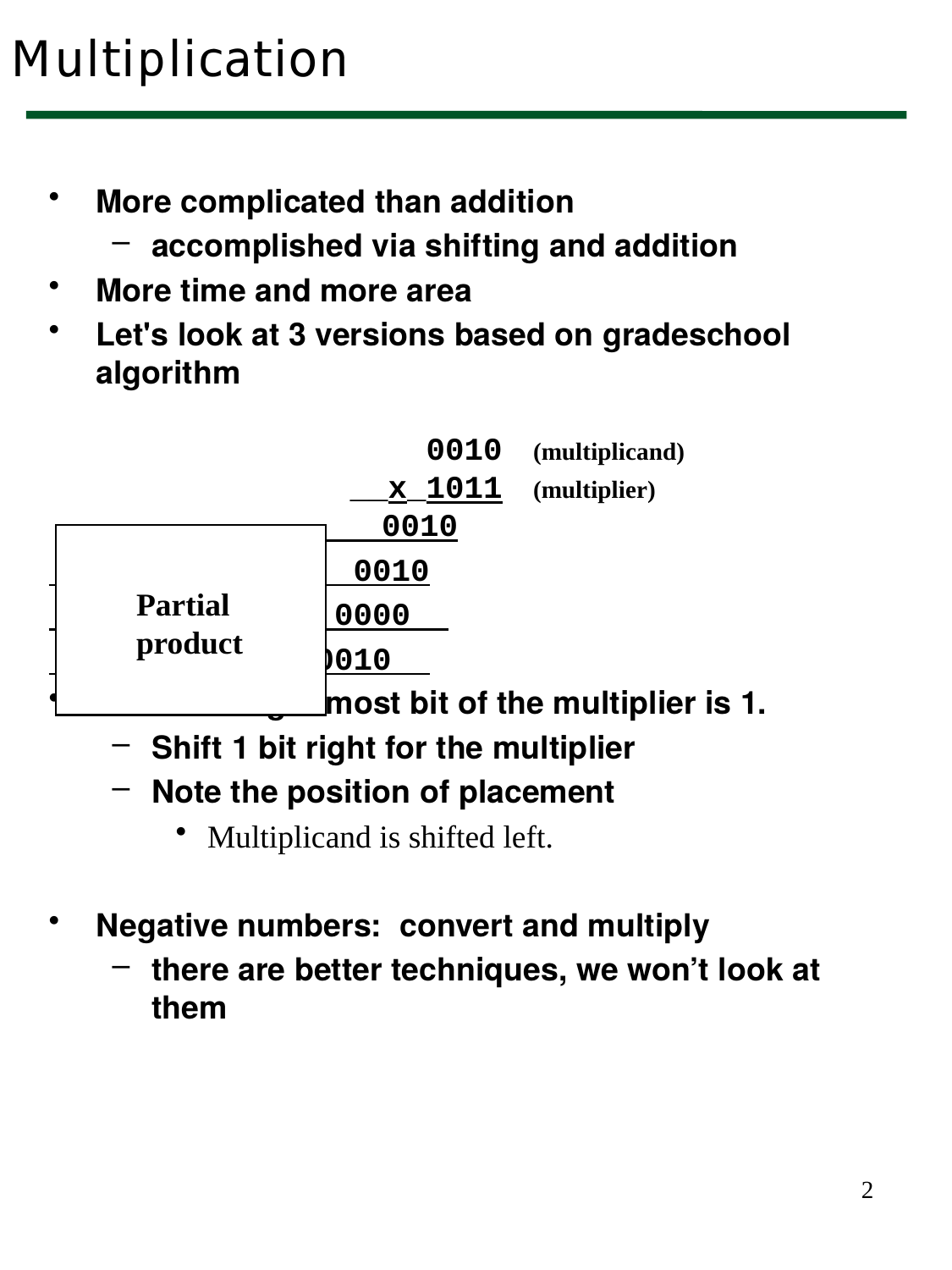

# Multiplication

More complicated than addition
accomplished via shifting and addition
More time and more area
Let's look at 3 versions based on gradeschool algorithm
		    0010     (multiplicand)
		__x_1011     (multiplier)
               0010
                0010
               0000
              0010
See if the right most bit of the multiplier is 1.
Shift 1 bit right for the multiplier
Note the position of placement
Multiplicand is shifted left.

Negative numbers:  convert and multiply
there are better techniques, we won’t look at them

Partial
product